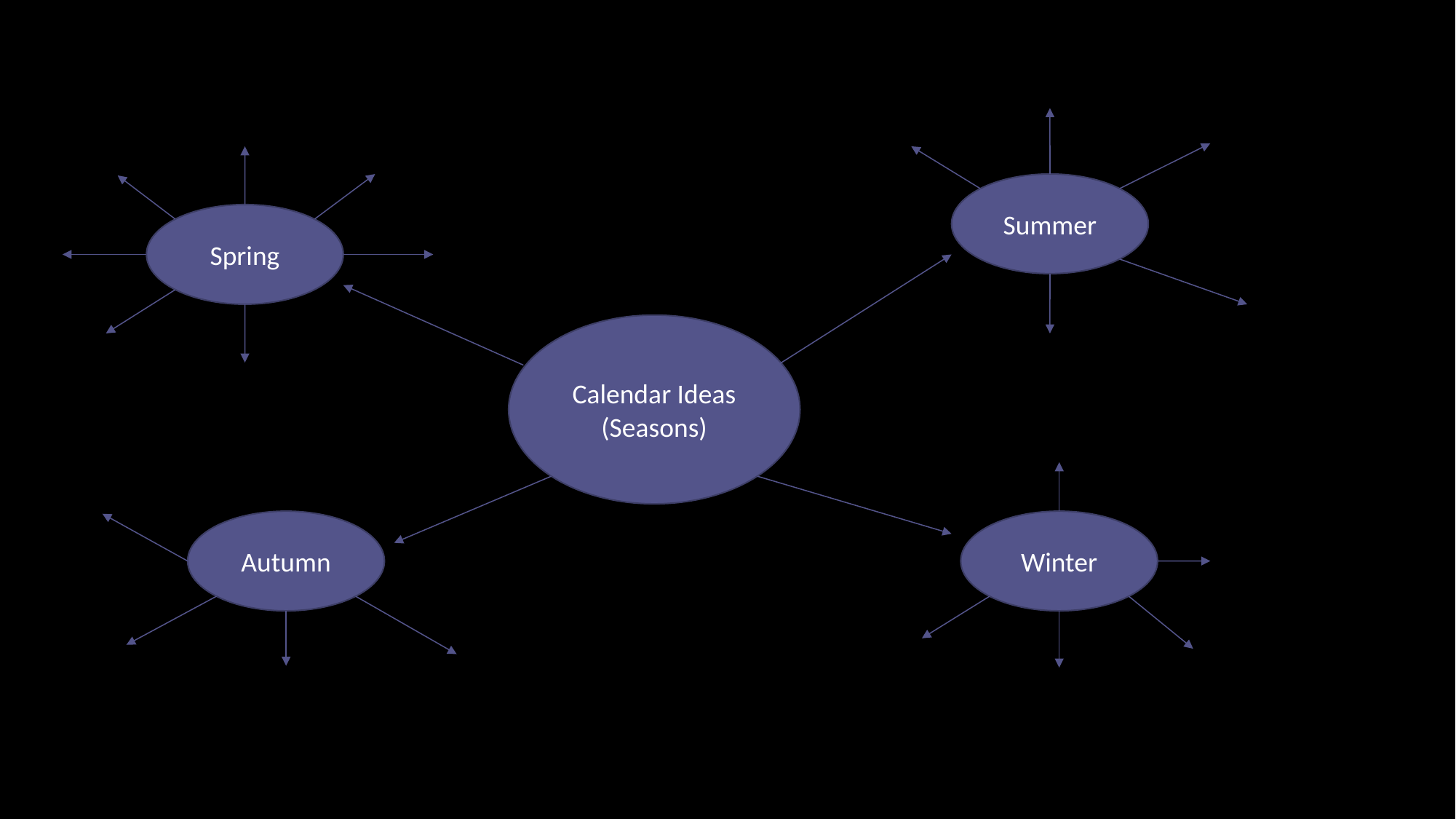

Summer
Spring
Calendar Ideas
(Seasons)
Autumn
Winter